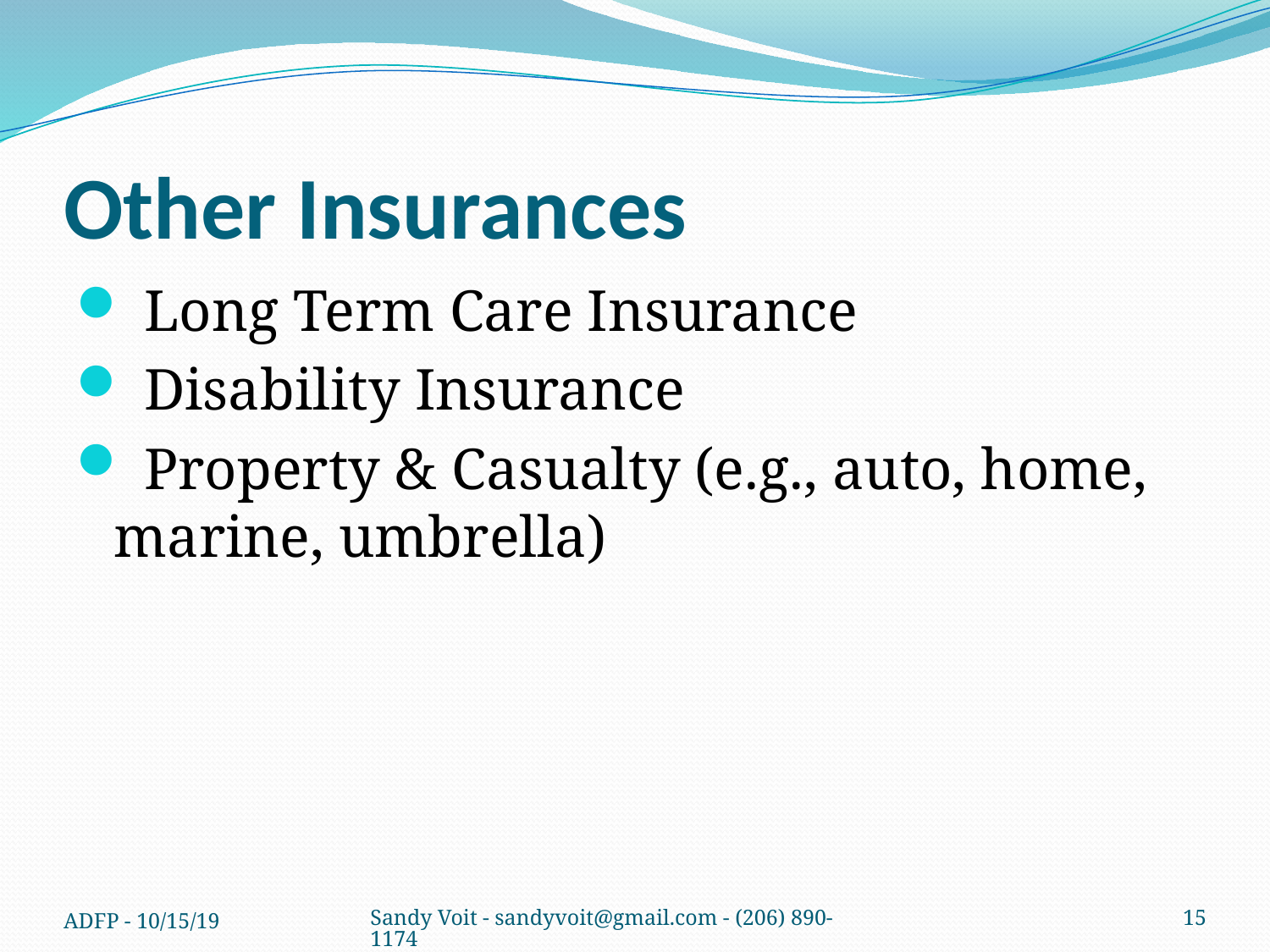

# Other Insurances
 Long Term Care Insurance
 Disability Insurance
 Property & Casualty (e.g., auto, home, marine, umbrella)

ADFP - 10/15/19
Sandy Voit - sandyvoit@gmail.com - (206) 890-1174
15